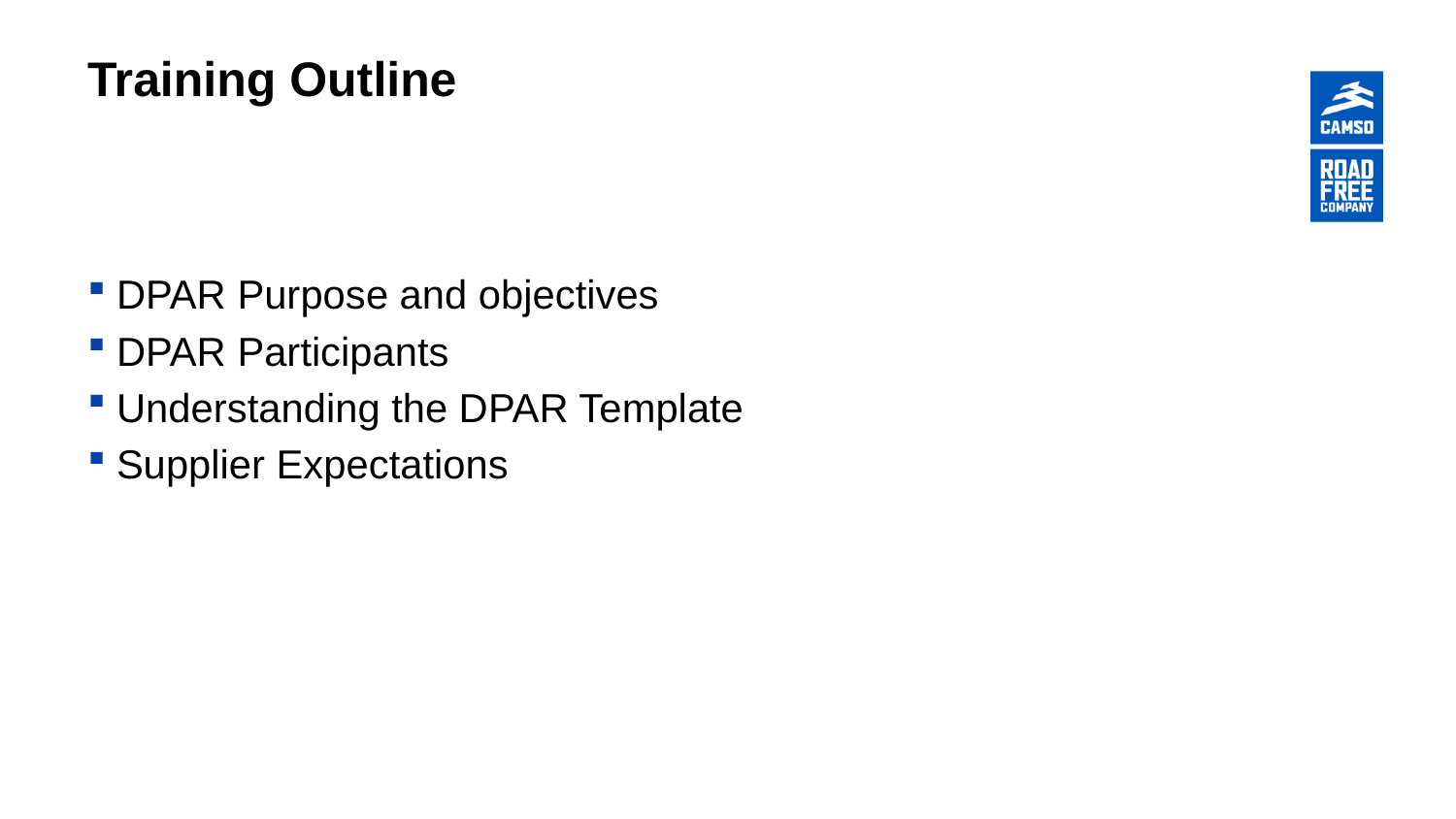

# Training Outline
DPAR Purpose and objectives
DPAR Participants
Understanding the DPAR Template
Supplier Expectations